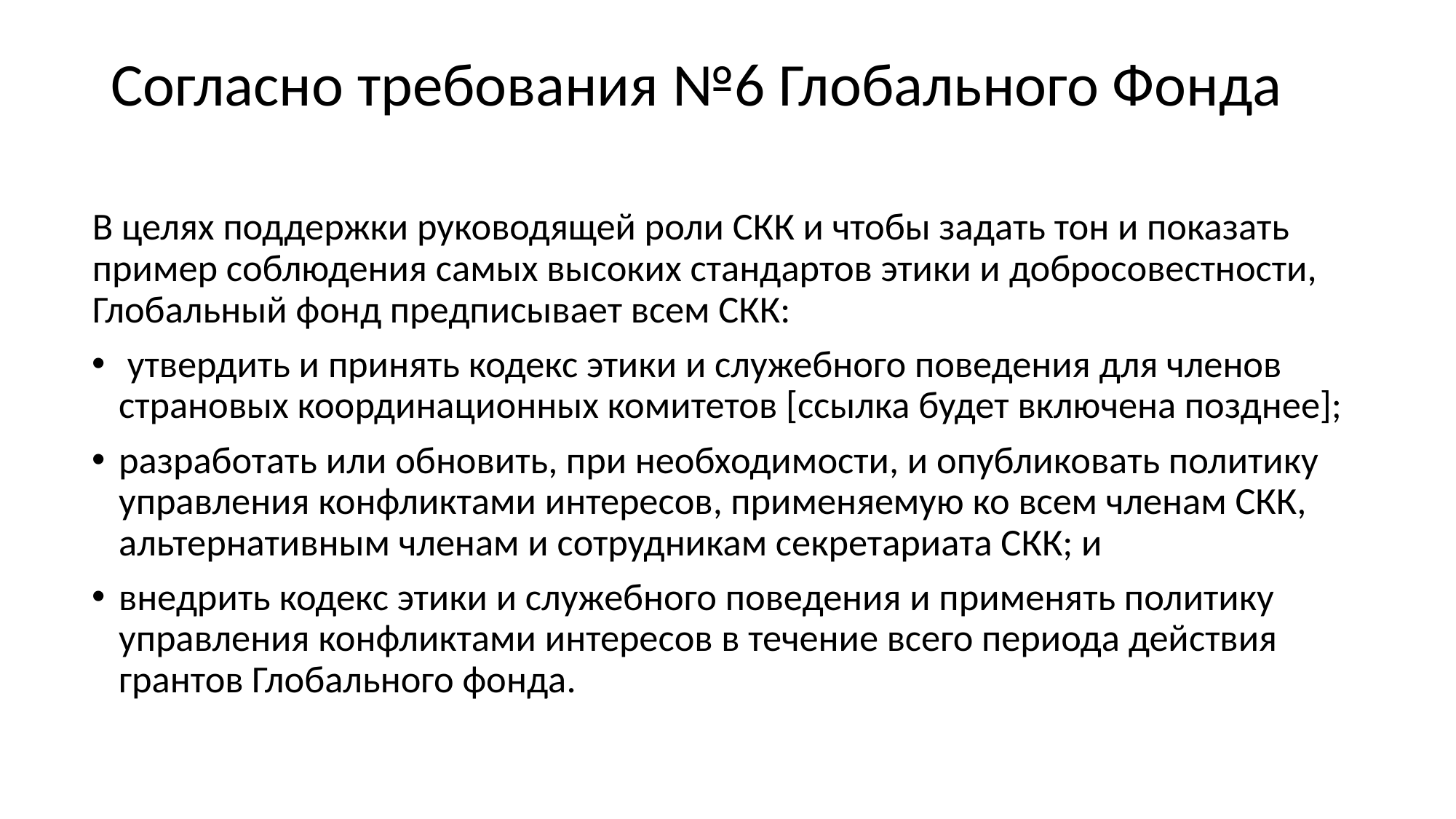

# Согласно требования №6 Глобального Фонда
В целях поддержки руководящей роли СКК и чтобы задать тон и показать пример соблюдения самых высоких стандартов этики и добросовестности, Глобальный фонд предписывает всем СКК:
 утвердить и принять кодекс этики и служебного поведения для членов страновых координационных комитетов [ссылка будет включена позднее];
разработать или обновить, при необходимости, и опубликовать политику управления конфликтами интересов, применяемую ко всем членам СКК, альтернативным членам и сотрудникам секретариата СКК; и
внедрить кодекс этики и служебного поведения и применять политику управления конфликтами интересов в течение всего периода действия грантов Глобального фонда.